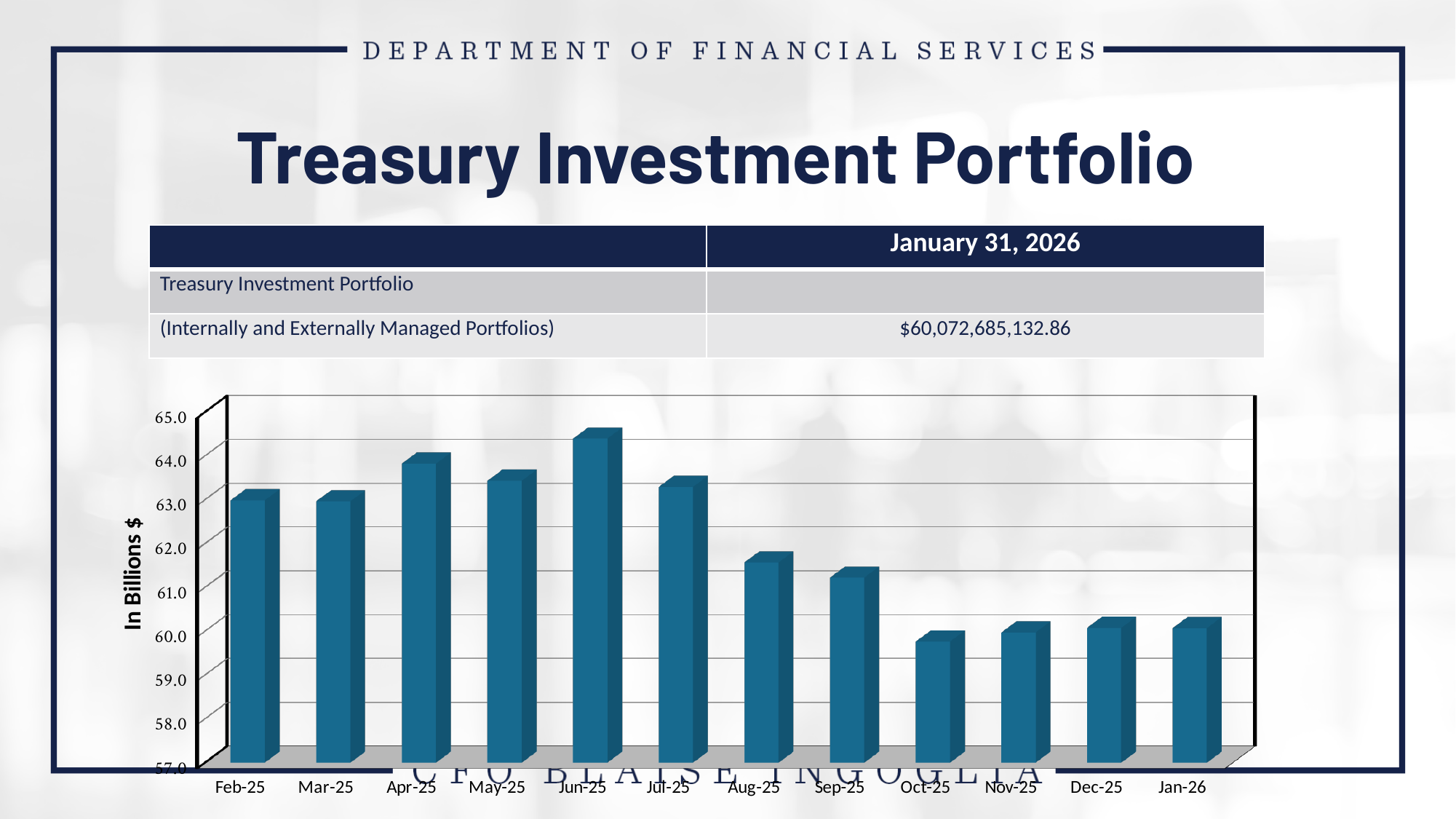

Treasury Investment Portfolio
|  | January 31, 2026 |
| --- | --- |
| Treasury Investment Portfolio |  |
| (Internally and Externally Managed Portfolios) | $60,072,685,132.86 |

[unsupported chart]